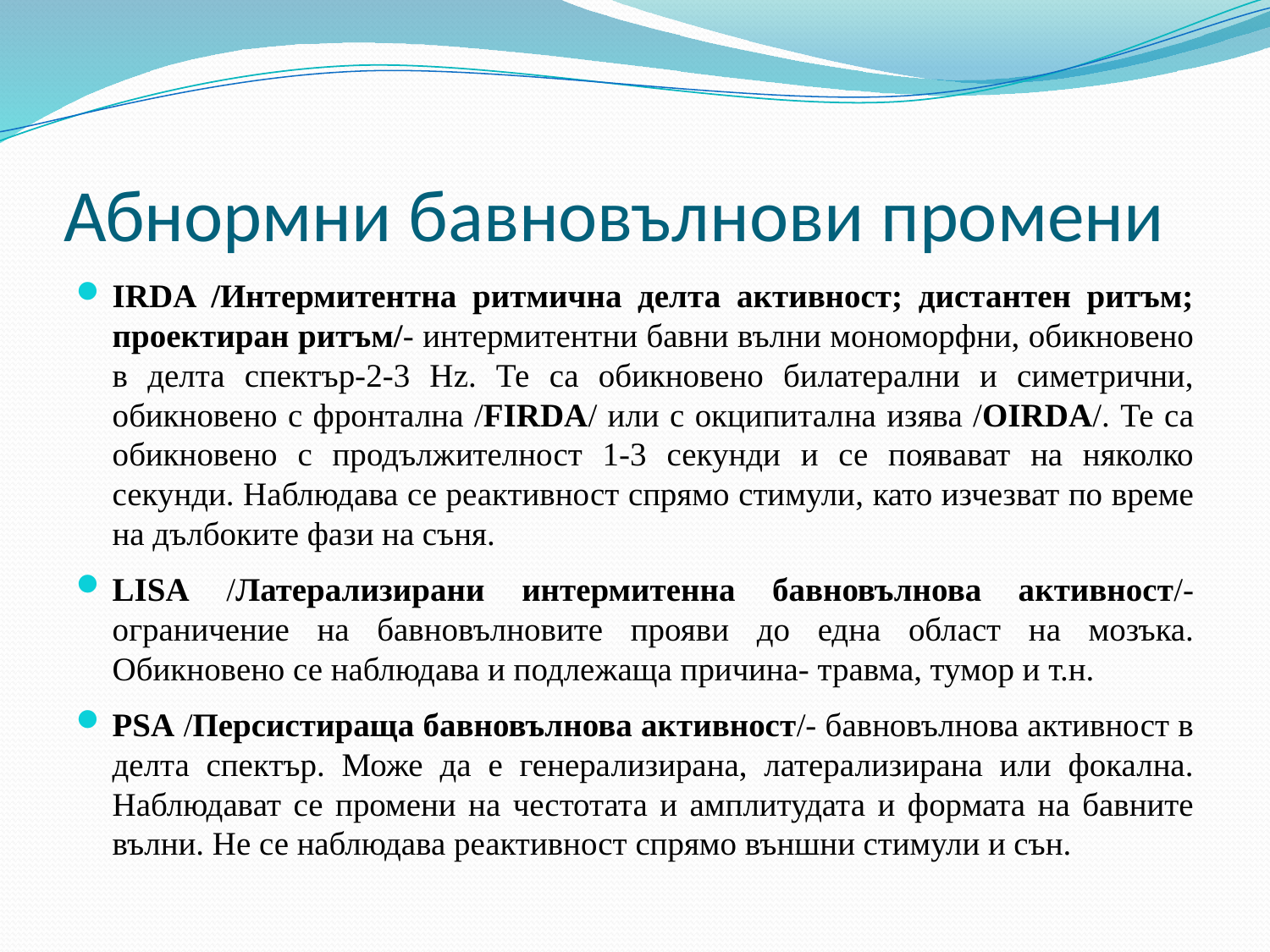

# Абнормни бавновълнови промени
IRDA /Интермитентна ритмична делта активност; дистантен ритъм; проектиран ритъм/- интермитентни бавни вълни мономорфни, обикновено в делта спектър-2-3 Hz. Те са обикновено билатерални и симетрични, обикновено с фронтална /FIRDA/ или с окципитална изява /OIRDA/. Те са обикновено с продължителност 1-3 секунди и се появават на няколко секунди. Наблюдава се реактивност спрямо стимули, като изчезват по време на дълбоките фази на съня.
LISA /Латерализирани интермитенна бавновълнова активност/- ограничение на бавновълновите прояви до една област на мозъка. Обикновено се наблюдава и подлежаща причина- травма, тумор и т.н.
PSA /Персистираща бавновълнова активност/- бавновълнова активност в делта спектър. Може да е генерализирана, латерализирана или фокална. Наблюдават се промени на честотата и амплитудата и формата на бавните вълни. Не се наблюдава реактивност спрямо външни стимули и сън.